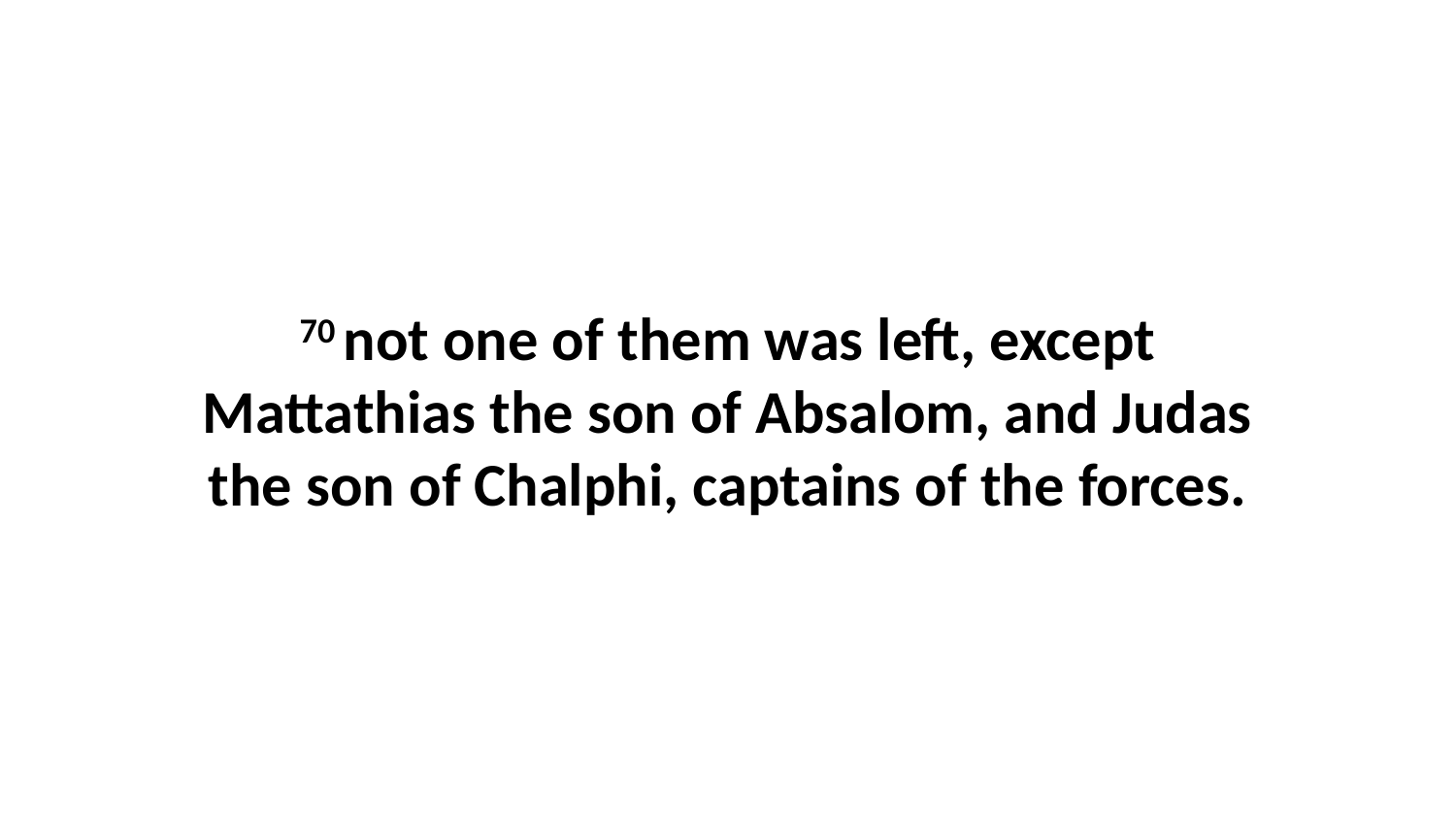

70 not one of them was left, except Mattathias the son of Absalom, and Judas the son of Chalphi, captains of the forces.